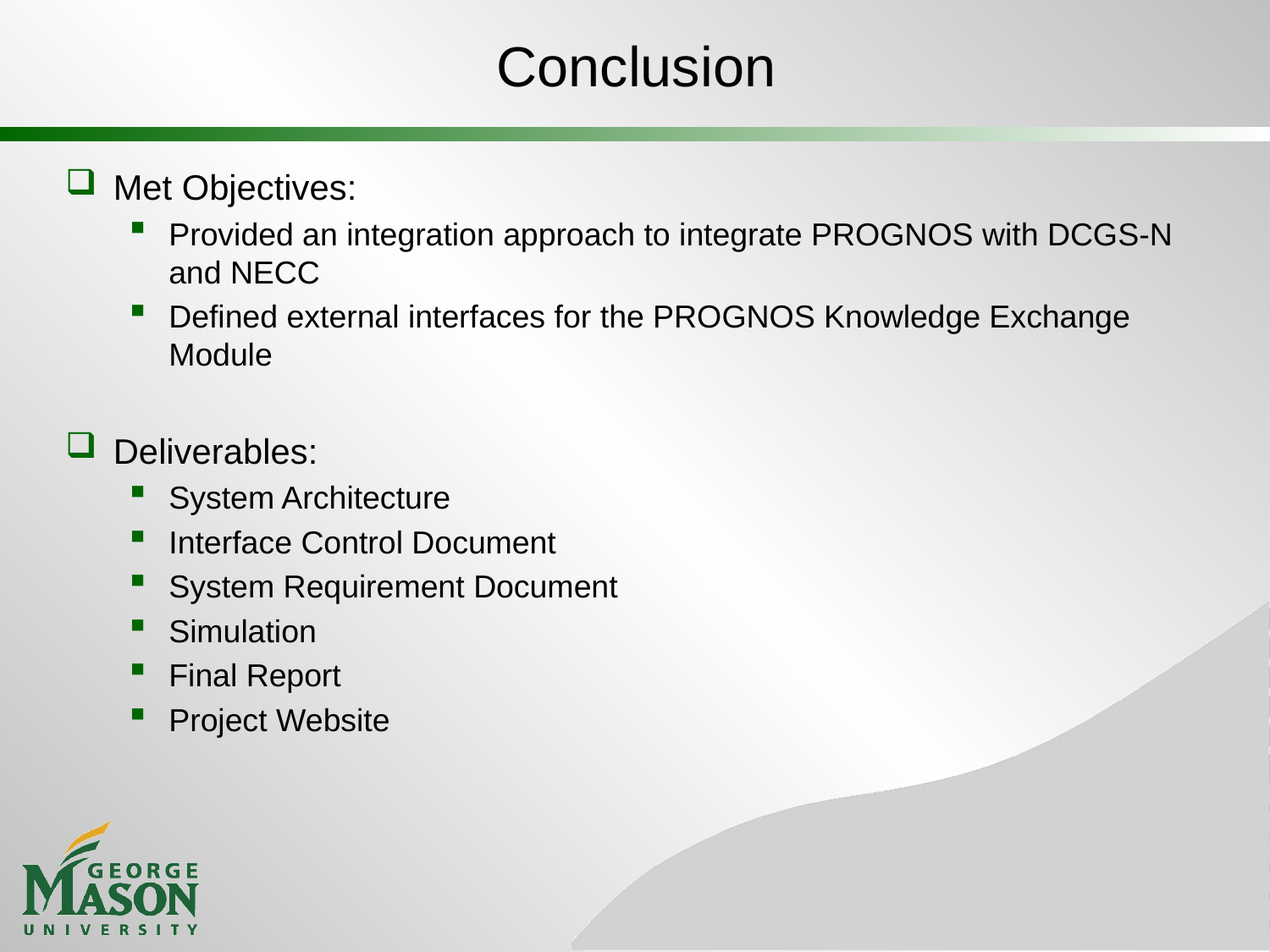

# Conclusion
Met Objectives:
Provided an integration approach to integrate PROGNOS with DCGS-N and NECC
Defined external interfaces for the PROGNOS Knowledge Exchange Module

Deliverables:
System Architecture
Interface Control Document
System Requirement Document
Simulation
Final Report
Project Website